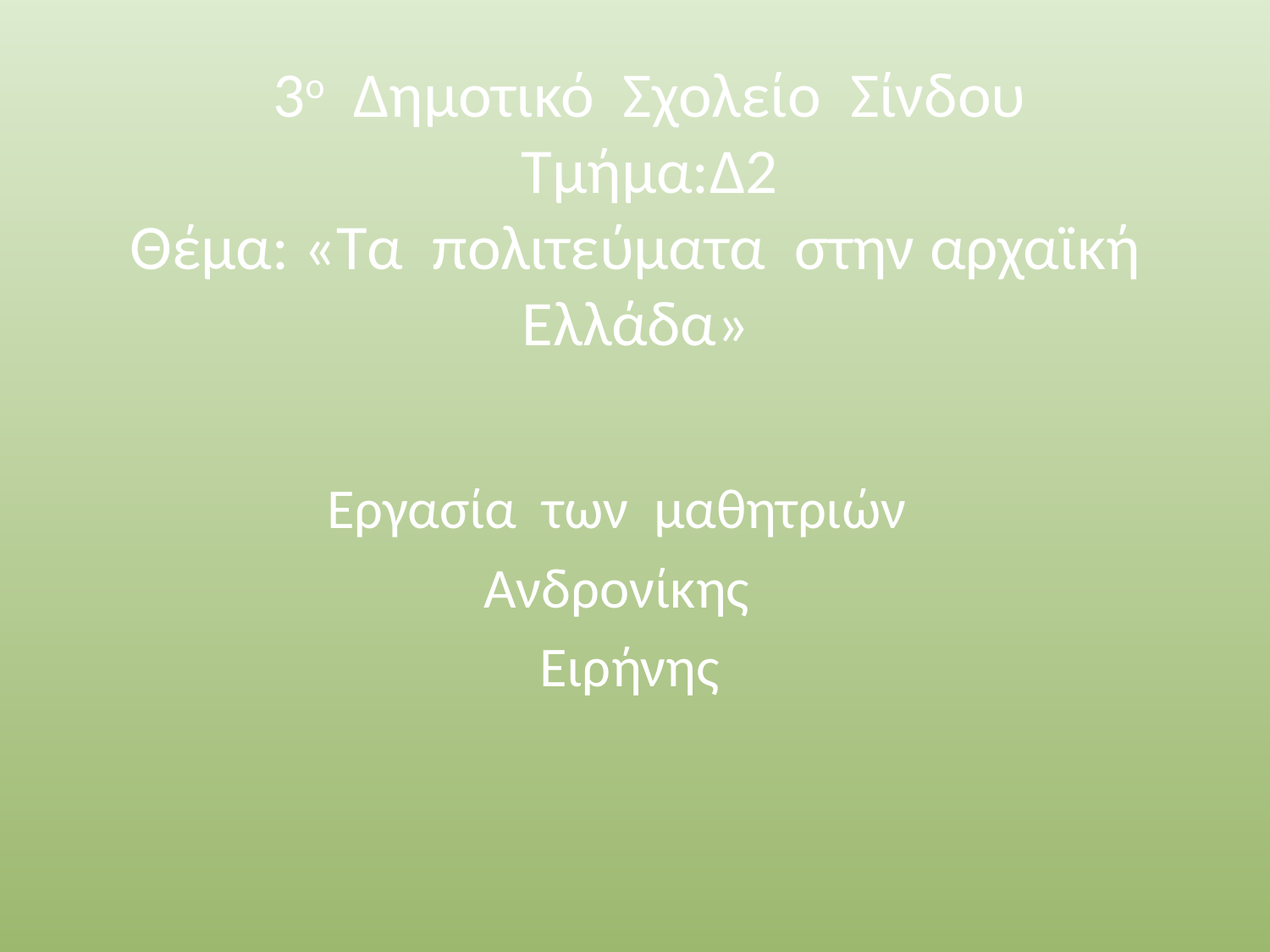

# 3ο  Δημοτικό  Σχολείο  Σίνδου Τμήμα:Δ2 Θέμα: «Τα  πολιτεύματα  στην αρχαϊκή   Ελλάδα»
Εργασία  των  μαθητριών
Ανδρονίκης
Ειρήνης